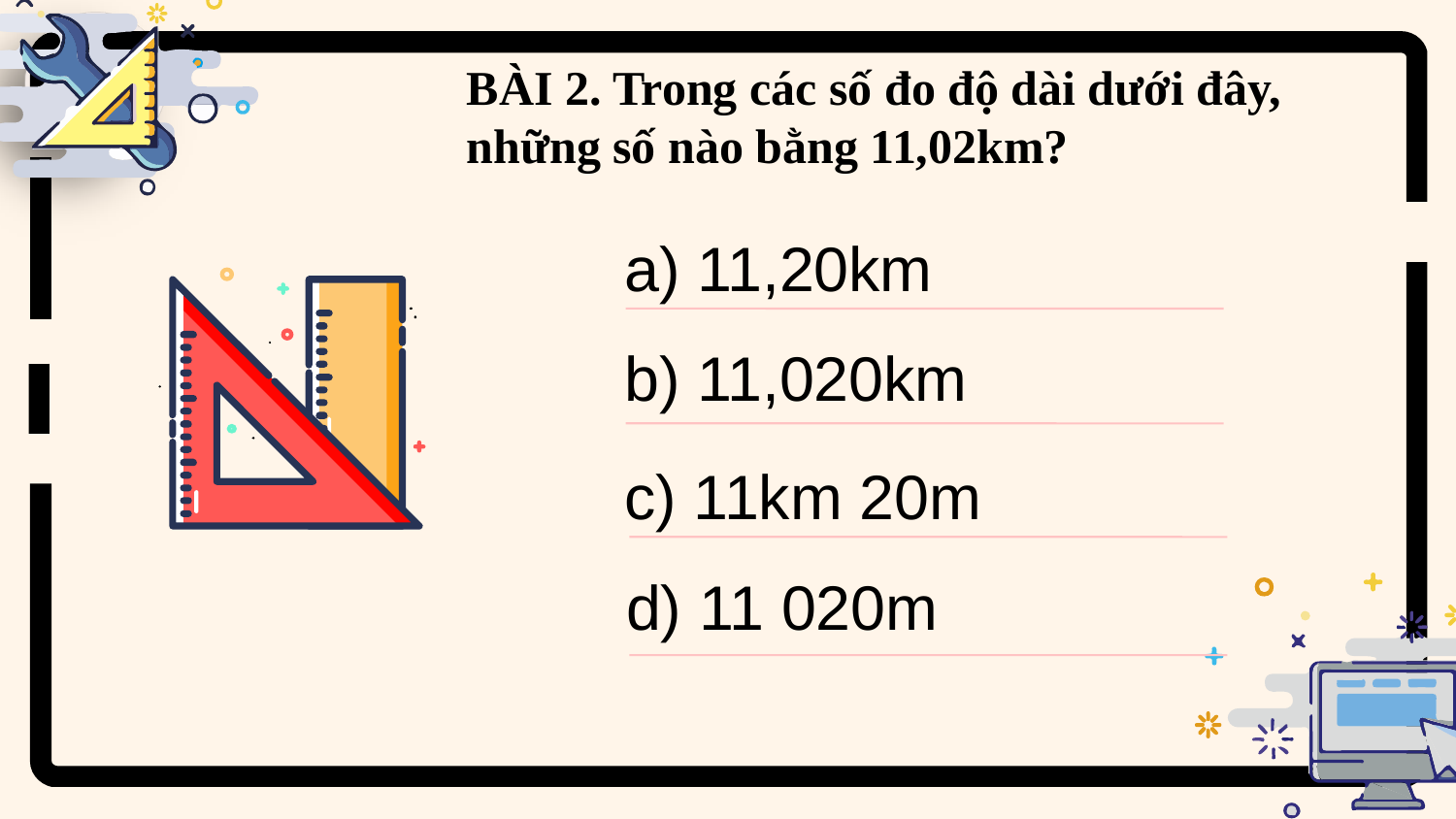

BÀI 2. Trong các số đo độ dài dưới đây, những số nào bằng 11,02km?

a) 11,20km

b) 11,020km

c) 11km 20m

d) 11 020m